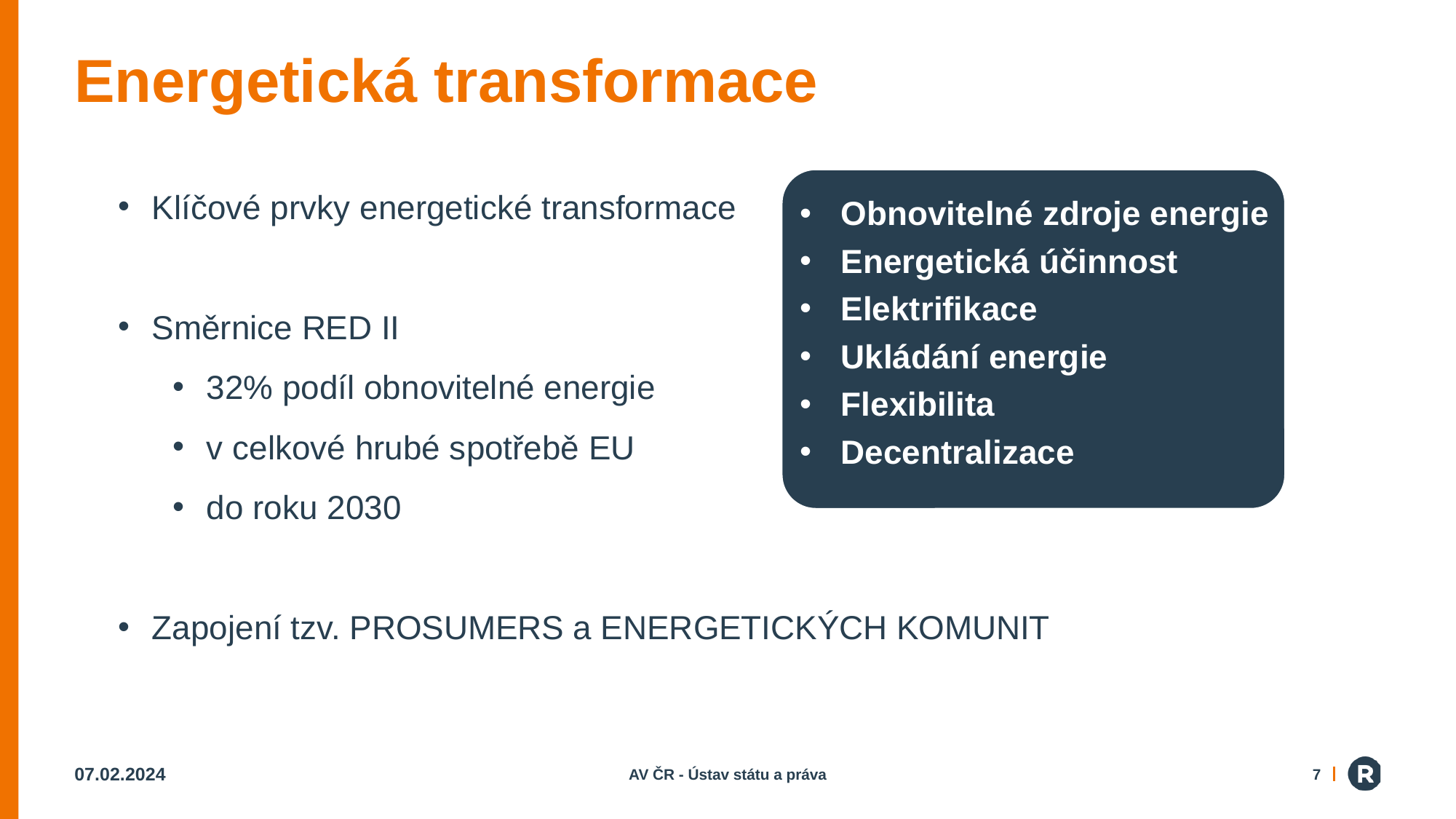

# Energetická transformace

Klíčové prvky energetické transformace

Směrnice RED II
32% podíl obnovitelné energie
v celkové hrubé spotřebě EU
do roku 2030

Zapojení tzv. PROSUMERS a ENERGETICKÝCH KOMUNIT

Obnovitelné zdroje energie
Energetická účinnost
Elektrifikace
Ukládání energie
Flexibilita
Decentralizace

07.02.2024
AV ČR - Ústav státu a práva
7